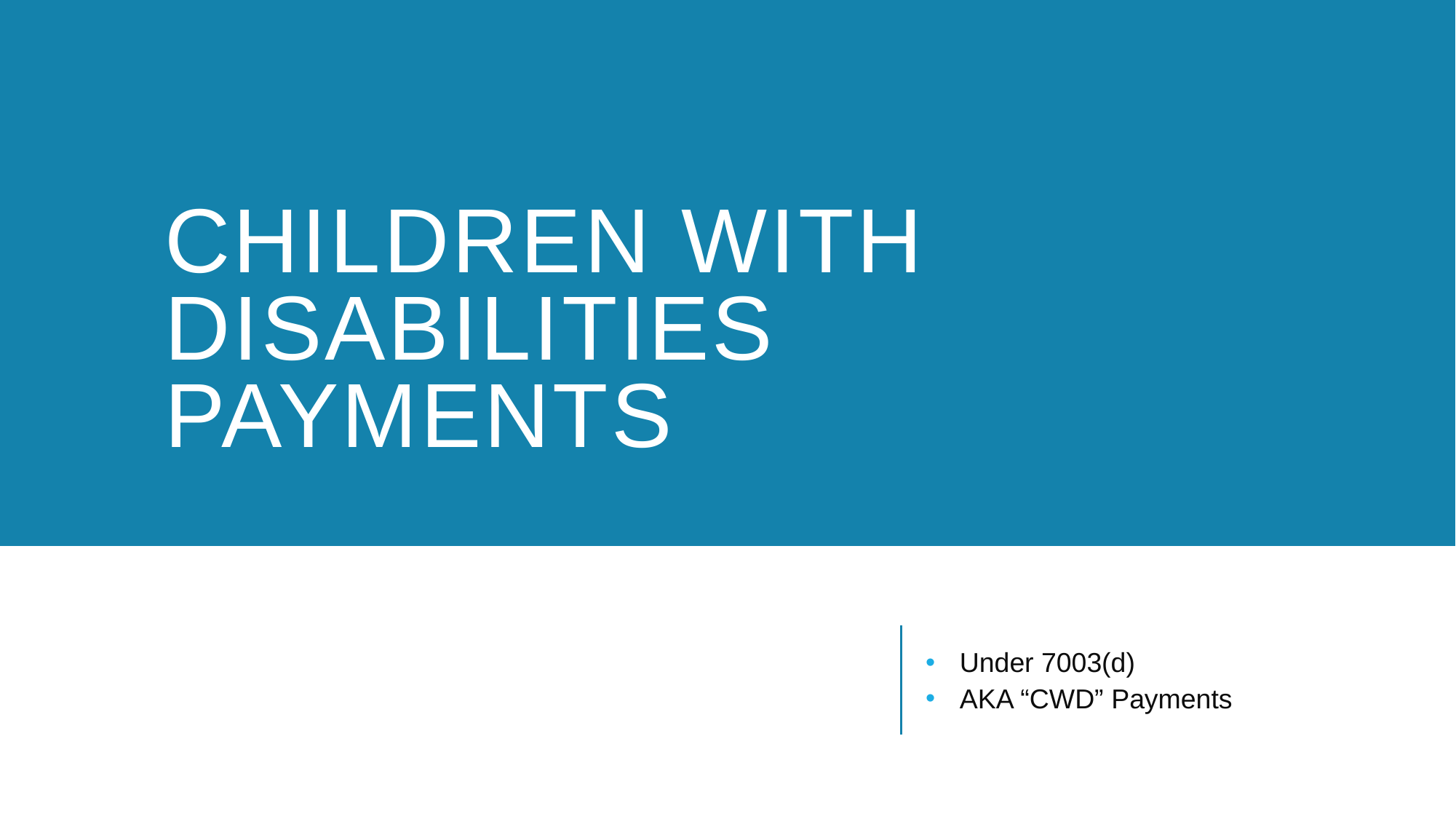

# Children with Disabilities PAYMENTS
Under 7003(d)
AKA “CWD” Payments
Section 7003 Formula
27